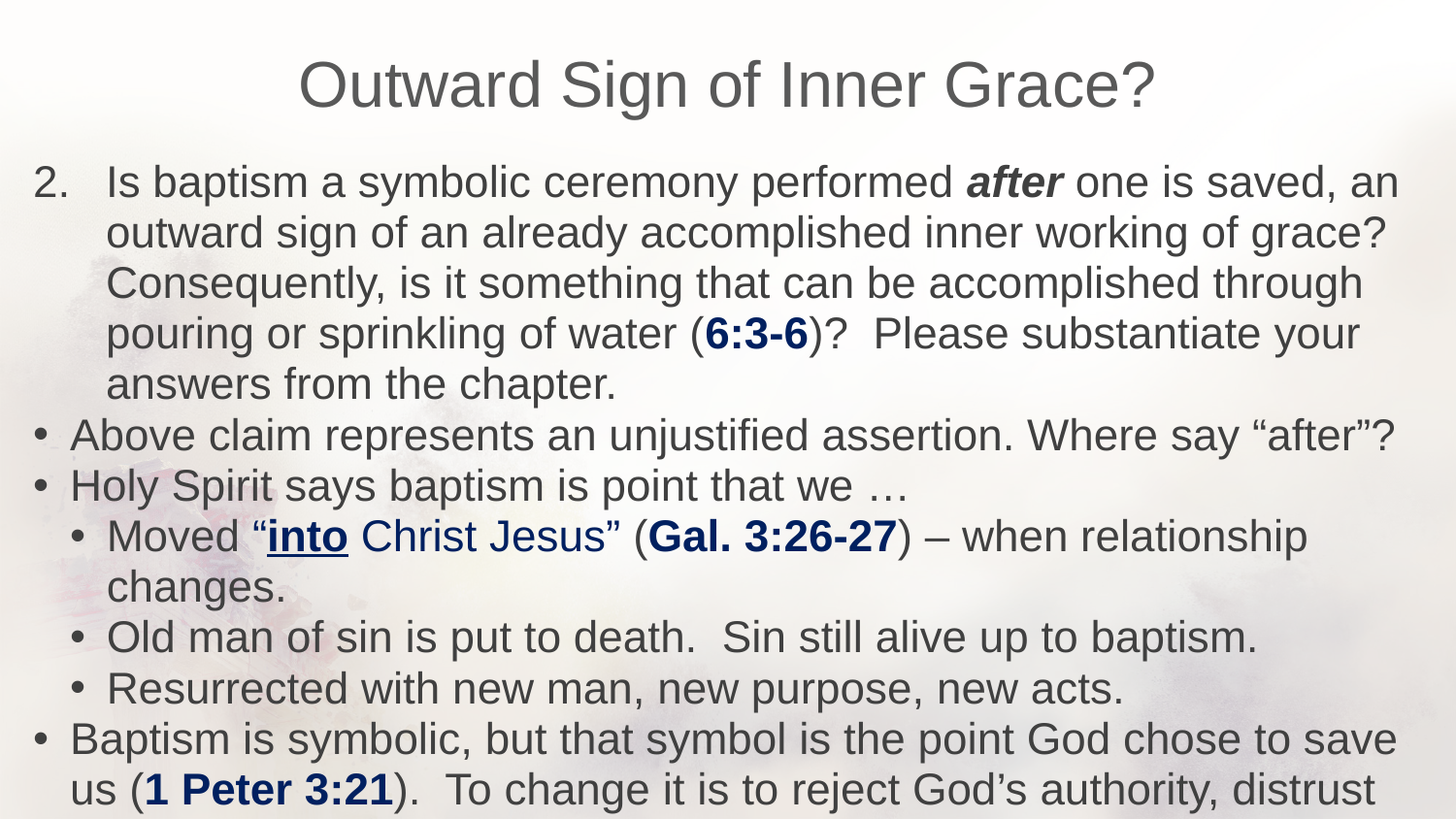

# Outward Sign of Inner Grace?
Is baptism a symbolic ceremony performed after one is saved, an outward sign of an already accomplished inner working of grace?  Consequently, is it something that can be accomplished through pouring or sprinkling of water (6:3-6)?  Please substantiate your answers from the chapter.
Above claim represents an unjustified assertion. Where say “after”?
Holy Spirit says baptism is point that we …
Moved “into Christ Jesus” (Gal. 3:26-27) – when relationship changes.
Old man of sin is put to death.  Sin still alive up to baptism.
Resurrected with new man, new purpose, new acts.
Baptism is symbolic, but that symbol is the point God chose to save us (1 Peter 3:21).  To change it is to reject God’s authority, distrust Him.